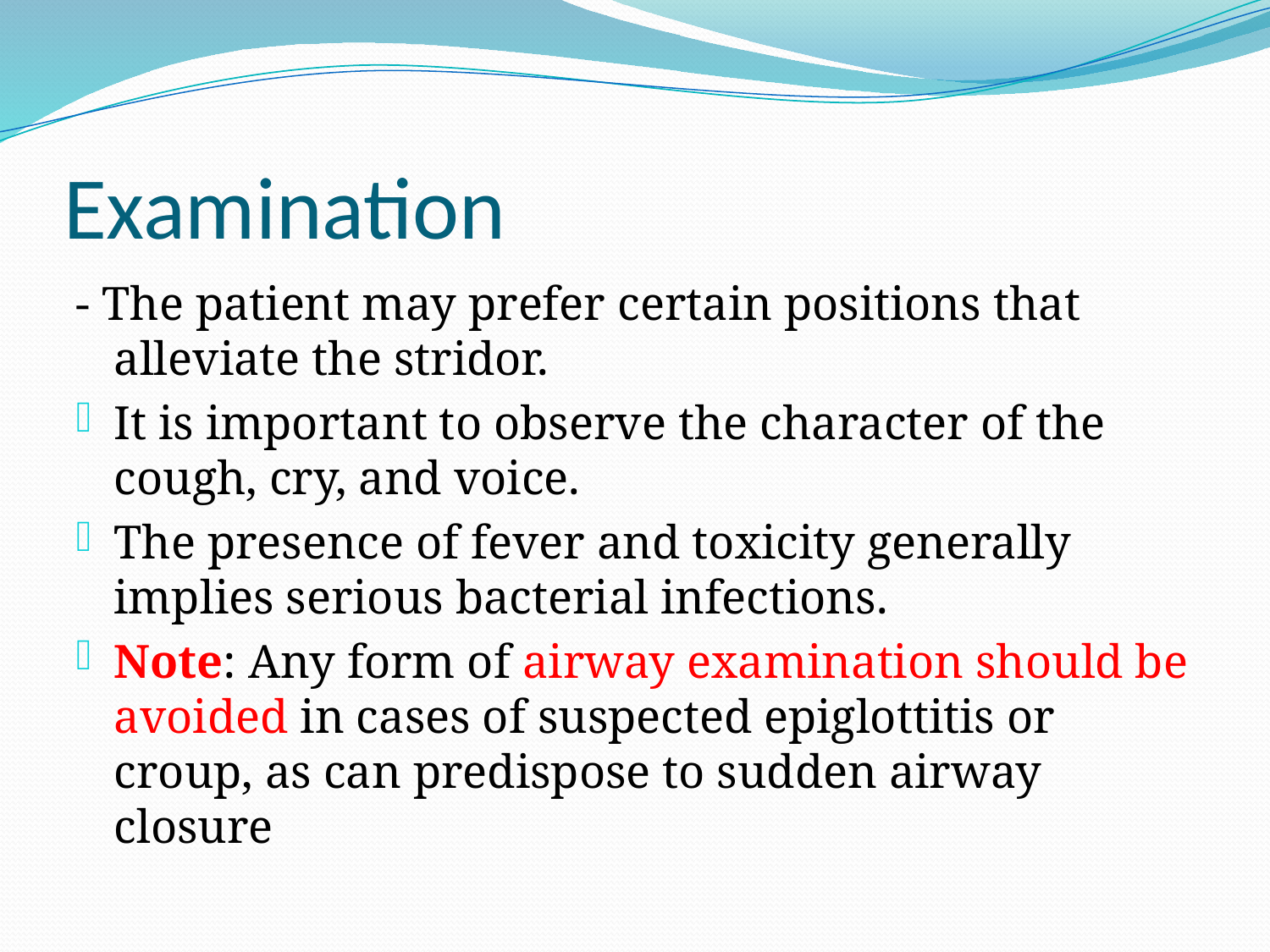

# Examination
- The patient may prefer certain positions that alleviate the stridor.
It is important to observe the character of the cough, cry, and voice.
The presence of fever and toxicity generally implies serious bacterial infections.
Note: Any form of airway examination should be avoided in cases of suspected epiglottitis or croup, as can predispose to sudden airway closure